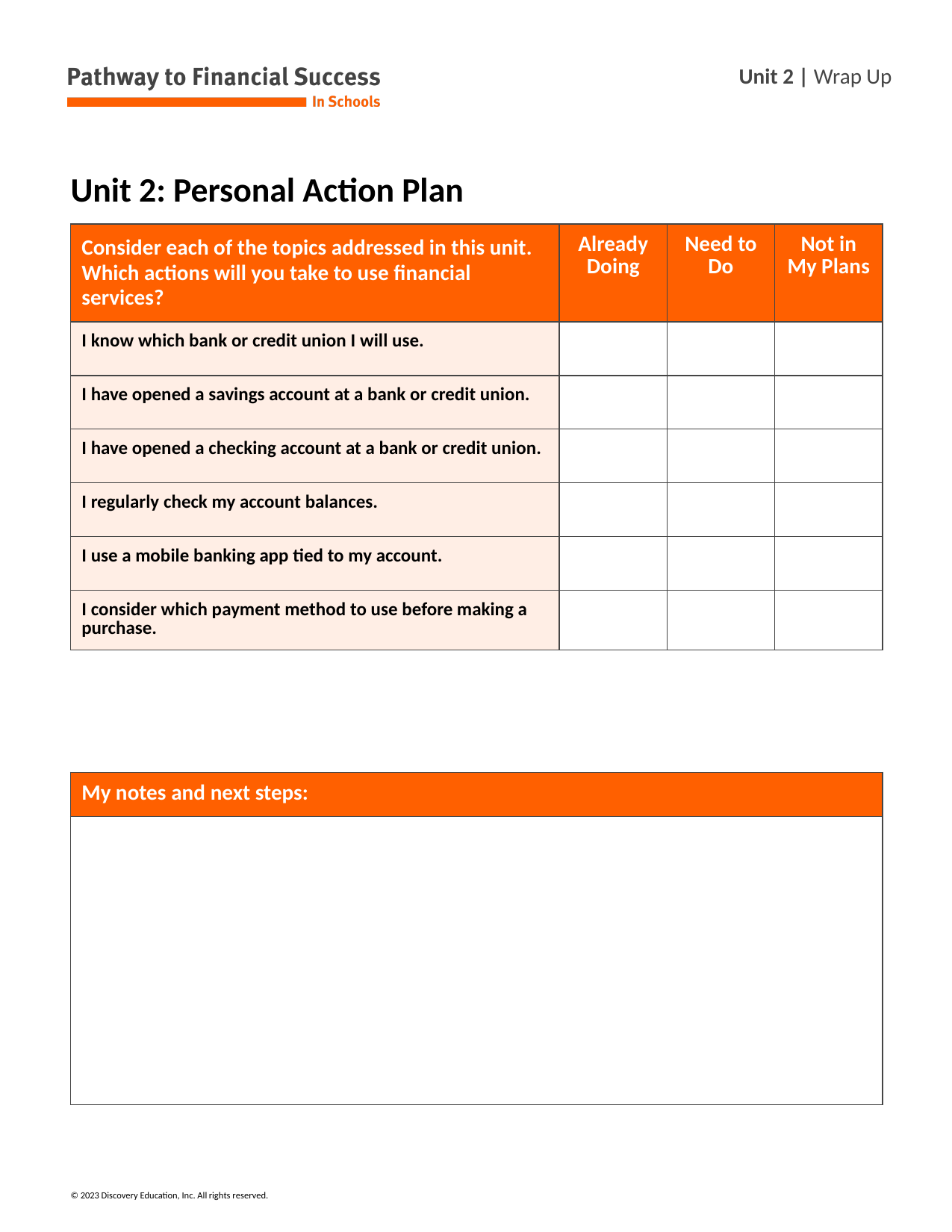

# Unit 2: Personal Action Plan
| Consider each of the topics addressed in this unit. Which actions will you take to use financial services? | Already Doing | Need to Do | Not in My Plans |
| --- | --- | --- | --- |
| I know which bank or credit union I will use. |  |  |  |
| I have opened a savings account at a bank or credit union. |  |  |  |
| I have opened a checking account at a bank or credit union. |  |  |  |
| I regularly check my account balances. |  |  |  |
| I use a mobile banking app tied to my account. |  |  |  |
| I consider which payment method to use before making a purchase. |  |  |  |
| My notes and next steps: |
| --- |
|  |